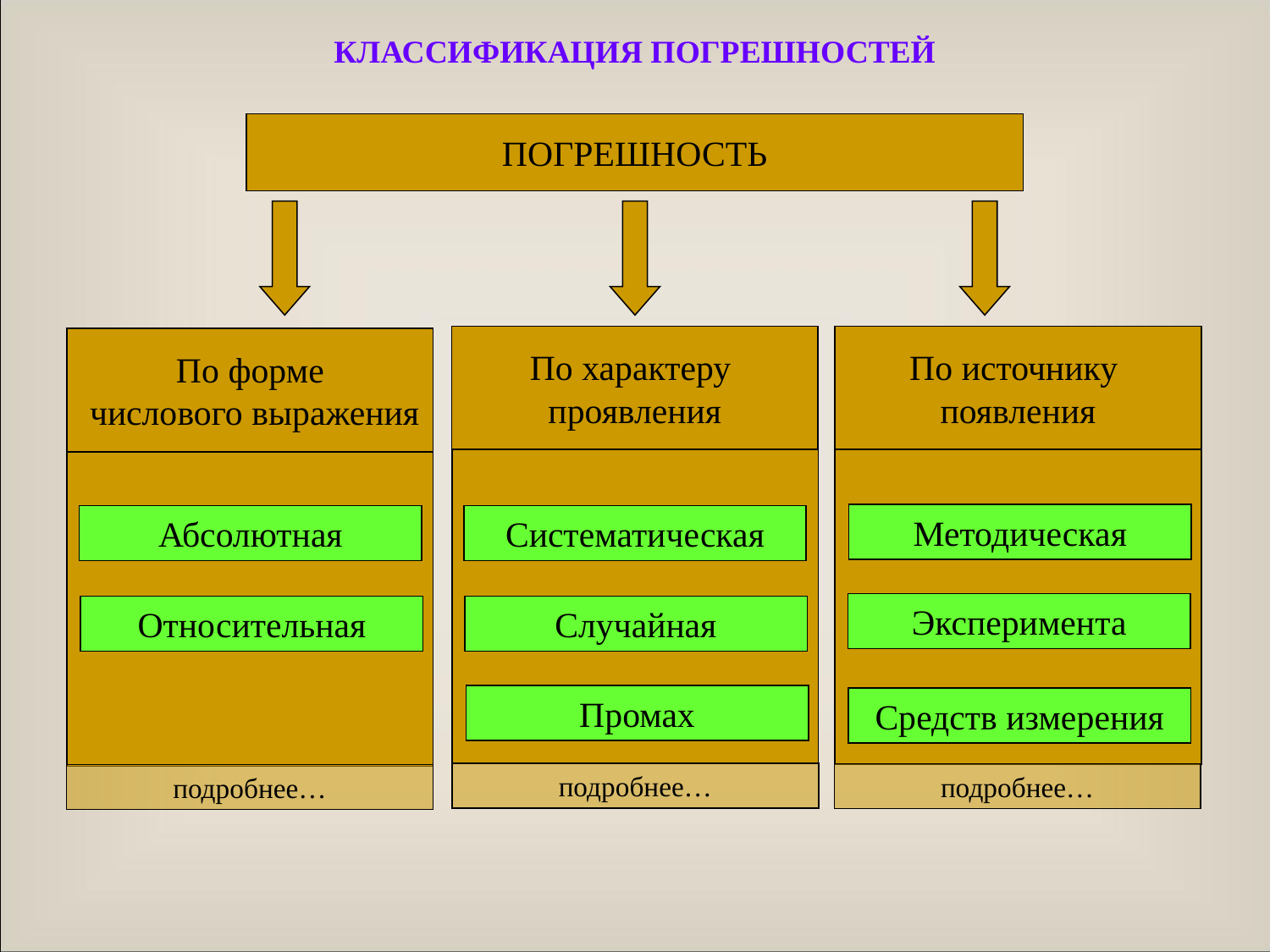

# КЛАССИФИКАЦИЯ ПОГРЕШНОСТЕЙ
ПОГРЕШНОСТЬ

По характеру
проявления
По источнику
появления
По форме
 числового выражения

Методическая
Абсолютная
Систематическая
Эксперимента
Случайная
Относительная
Промах
Средств измерения
подробнее…
подробнее…
подробнее…